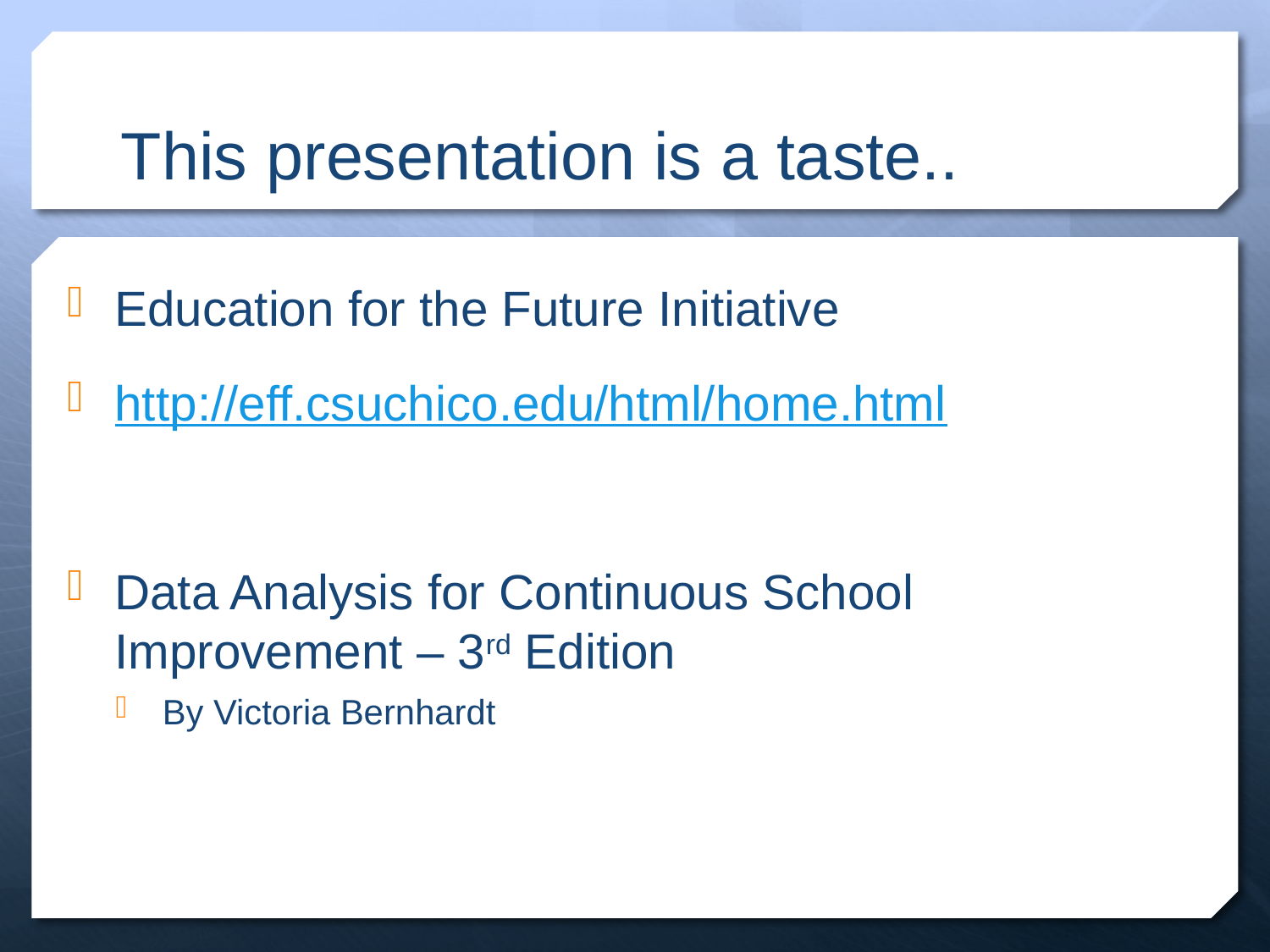

# This presentation is a taste..
Education for the Future Initiative
http://eff.csuchico.edu/html/home.html

Data Analysis for Continuous School Improvement – 3rd Edition
By Victoria Bernhardt